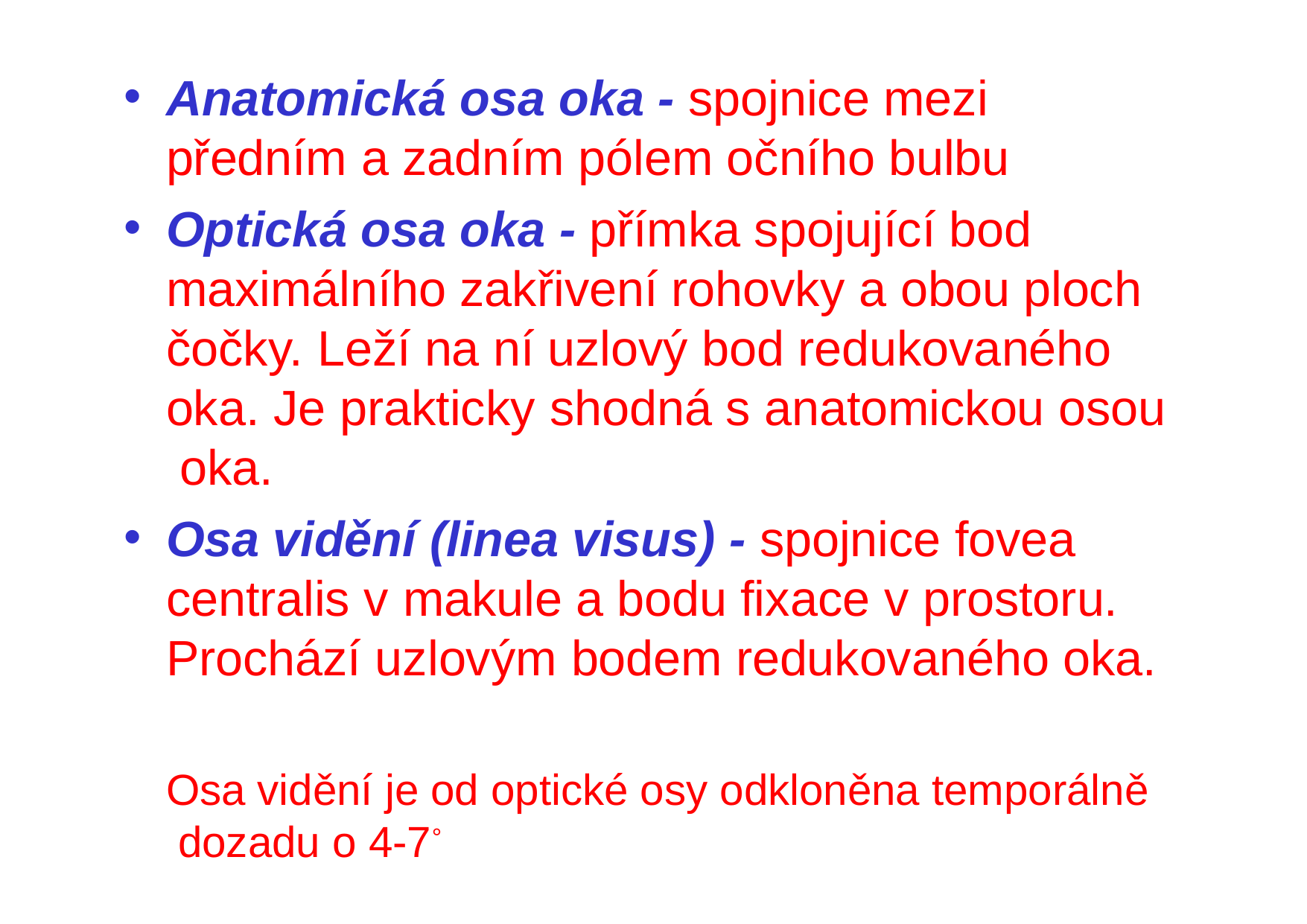

Anatomická osa oka - spojnice mezi  předním a zadním pólem očního bulbu
Optická osa oka - přímka spojující bod  maximálního zakřivení rohovky a obou ploch  čočky. Leží na ní uzlový bod redukovaného  oka. Je prakticky shodná s anatomickou osou  oka.
Osa vidění (linea visus) - spojnice fovea  centralis v makule a bodu fixace v prostoru.  Prochází uzlovým bodem redukovaného oka.

Osa vidění je od optické osy odkloněna temporálně  dozadu o 4-7°